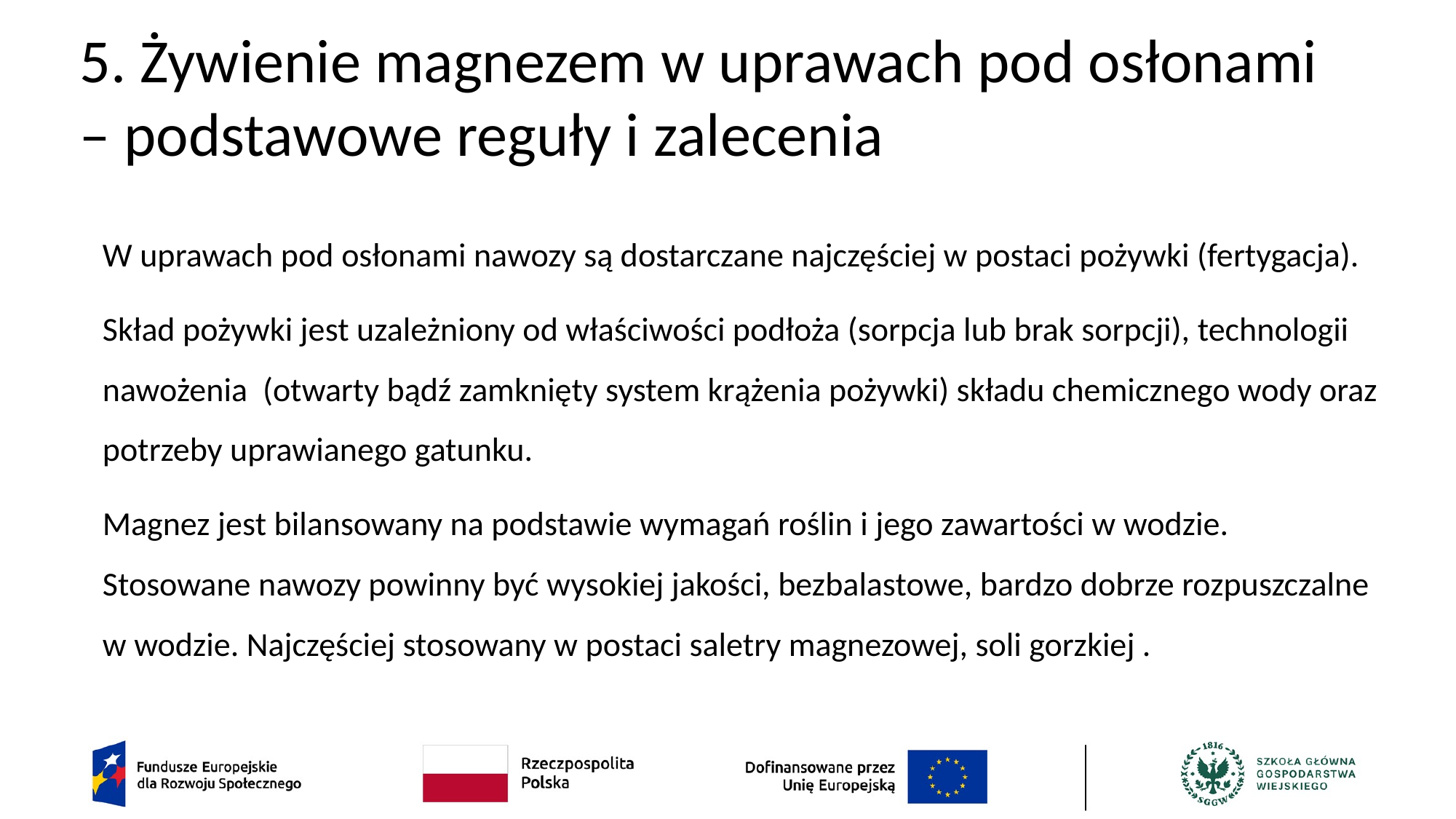

# 5. Żywienie magnezem w uprawach pod osłonami – podstawowe reguły i zalecenia
W uprawach pod osłonami nawozy są dostarczane najczęściej w postaci pożywki (fertygacja).
Skład pożywki jest uzależniony od właściwości podłoża (sorpcja lub brak sorpcji), technologii nawożenia  (otwarty bądź zamknięty system krążenia pożywki) składu chemicznego wody oraz potrzeby uprawianego gatunku.
Magnez jest bilansowany na podstawie wymagań roślin i jego zawartości w wodzie. Stosowane nawozy powinny być wysokiej jakości, bezbalastowe, bardzo dobrze rozpuszczalne w wodzie. Najczęściej stosowany w postaci saletry magnezowej, soli gorzkiej .